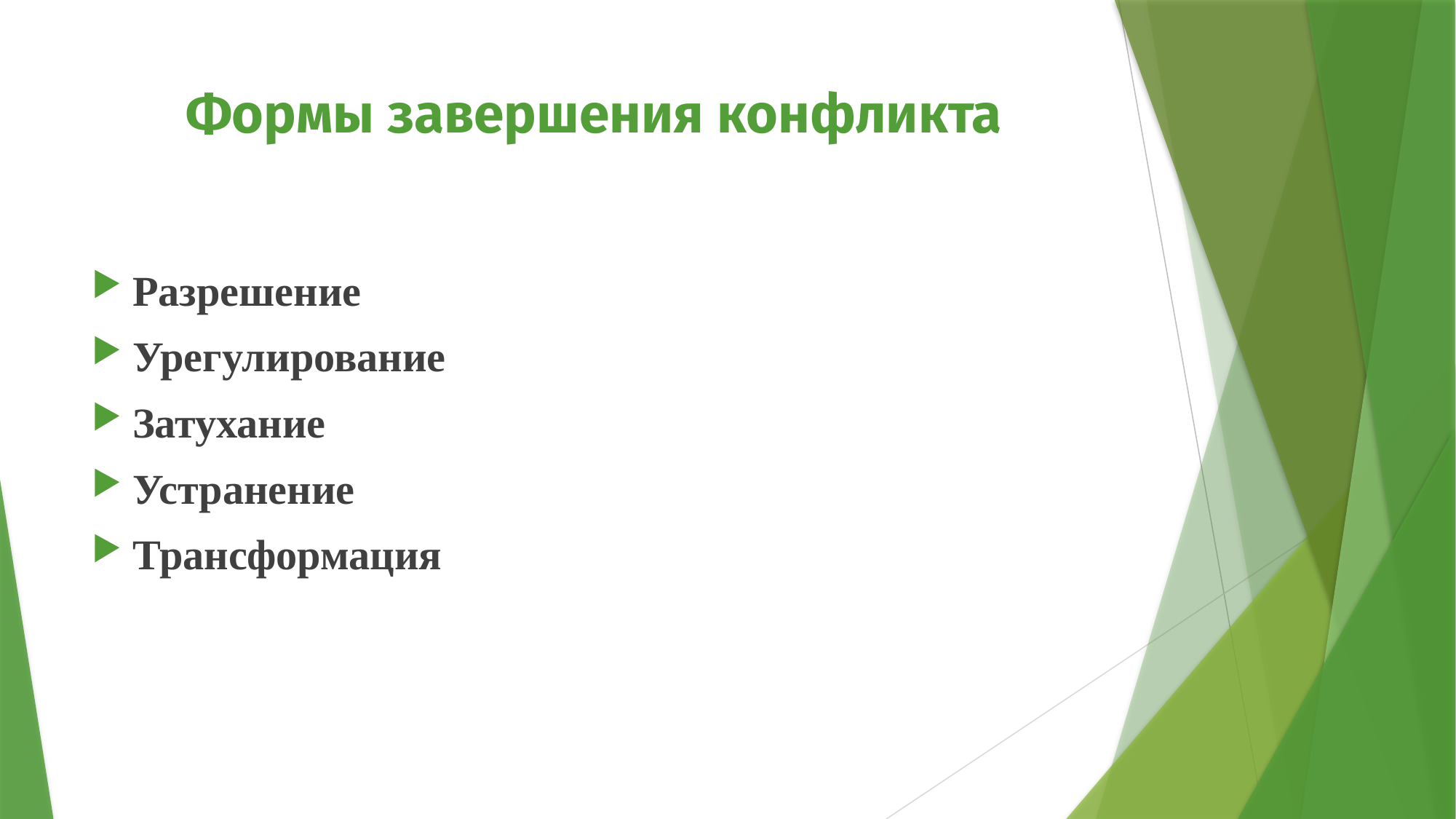

# Формы завершения конфликта
Разрешение
Урегулирование
Затухание
Устранение
Трансформация